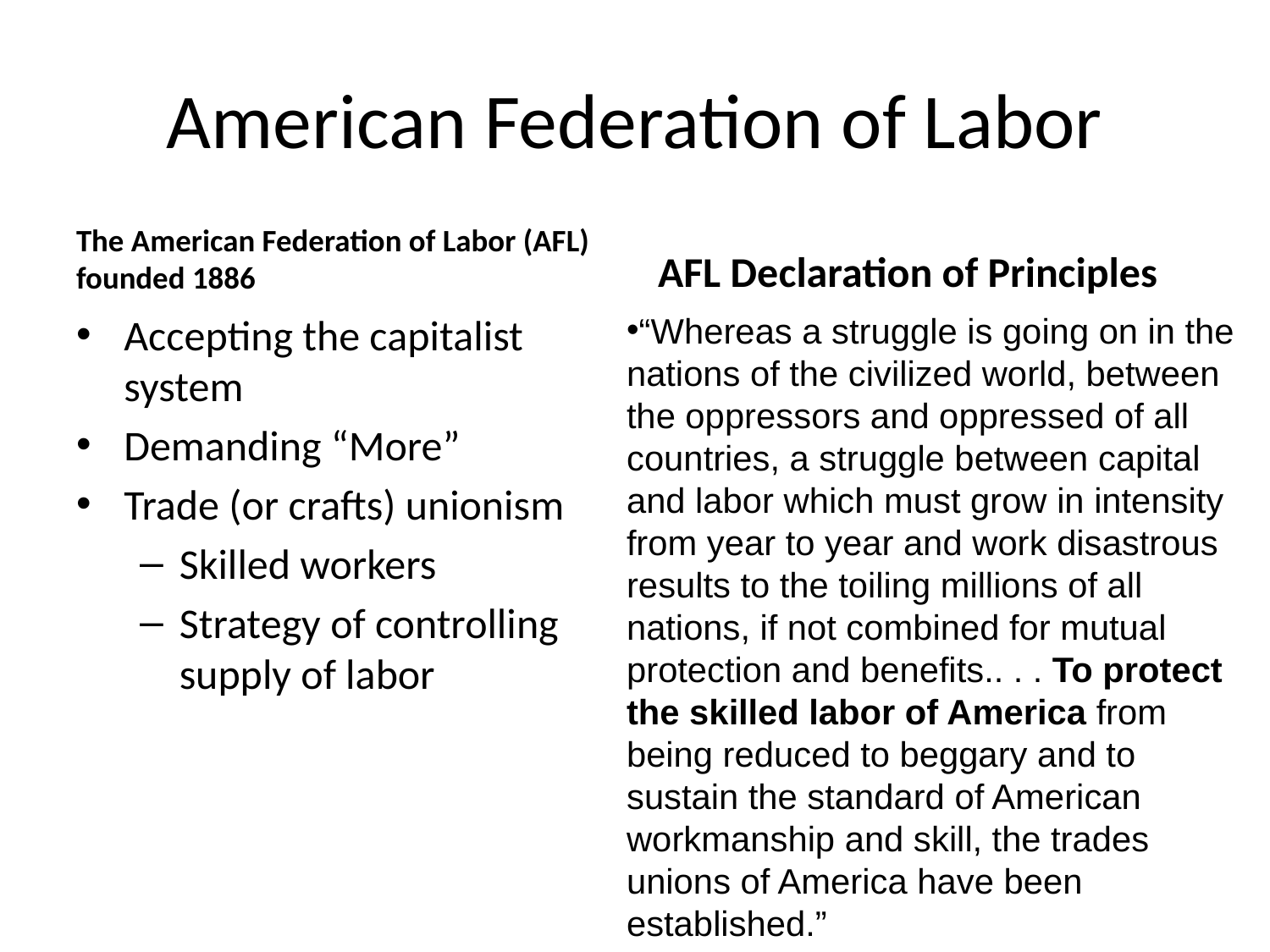

# American Federation of Labor
The American Federation of Labor (AFL) founded 1886
AFL Declaration of Principles
Accepting the capitalist system
Demanding “More”
Trade (or crafts) unionism
Skilled workers
Strategy of controlling supply of labor
“Whereas a struggle is going on in the nations of the civilized world, between the oppressors and oppressed of all countries, a struggle between capital and labor which must grow in intensity from year to year and work disastrous results to the toiling millions of all nations, if not combined for mutual protection and benefits.. . . To protect the skilled labor of America from being reduced to beggary and to sustain the standard of American workmanship and skill, the trades unions of America have been established.”